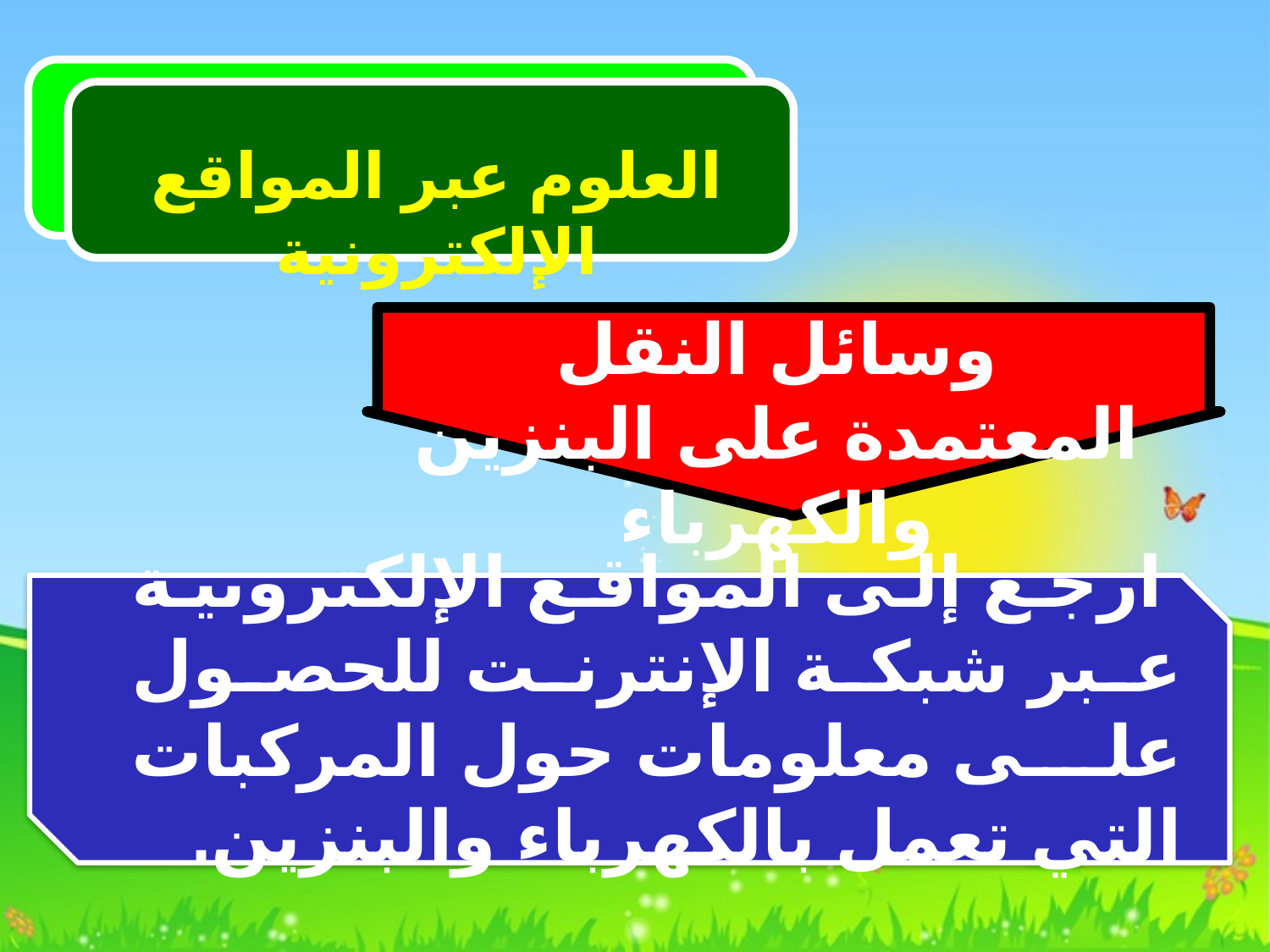

العلوم عبر المواقع الإلكترونية
وسائل النقل المعتمدة على البنزين والكهرباء

 ارجع إلى المواقع الإلكترونية عبر شبكة الإنترنت للحصول على معلومات حول المركبات التي تعمل بالكهرباء والبنزين.